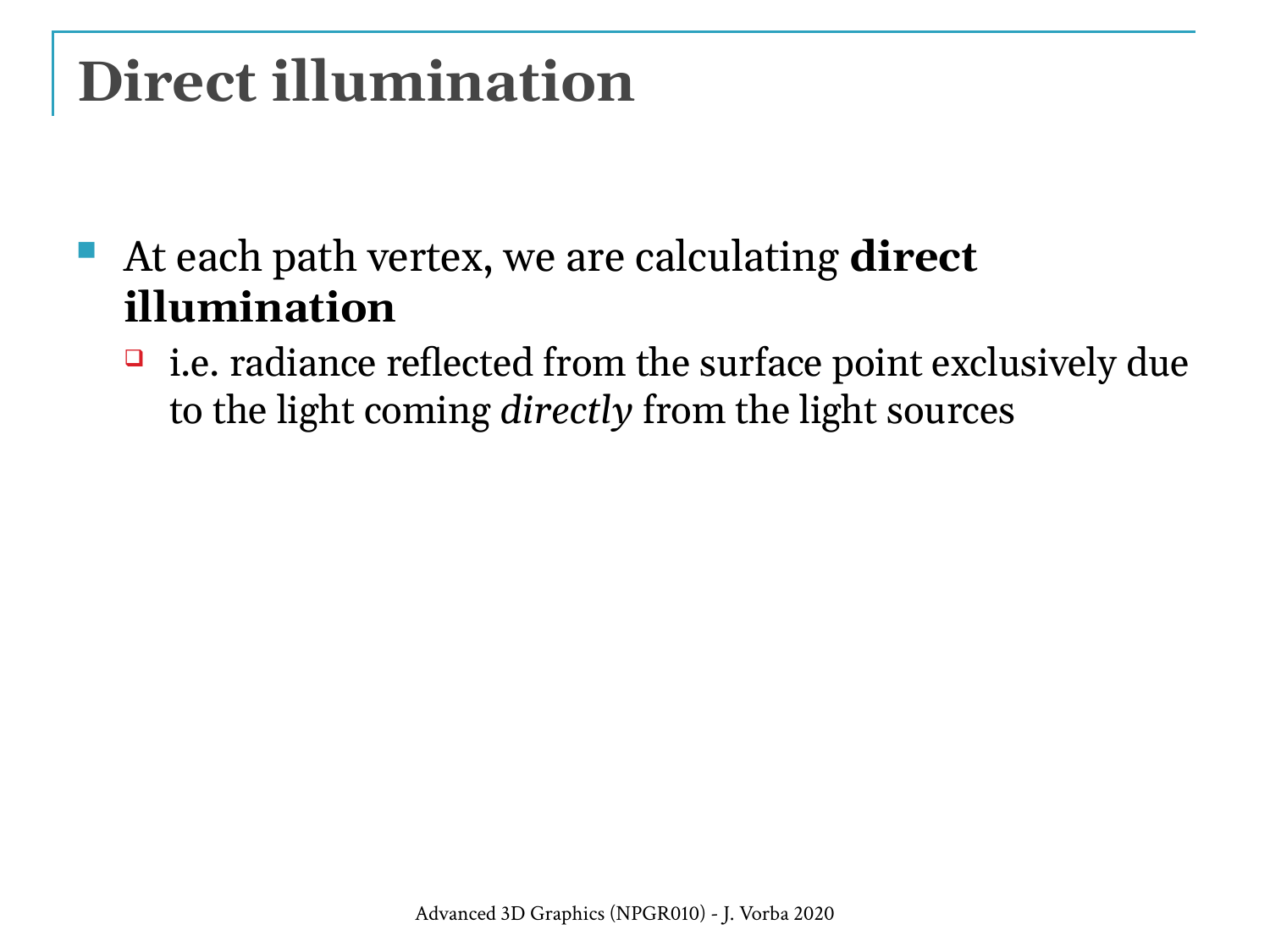

# Direct illumination
At each path vertex, we are calculating direct illumination
i.e. radiance reflected from the surface point exclusively due to the light coming directly from the light sources

Advanced 3D Graphics (NPGR010) - J. Vorba 2020